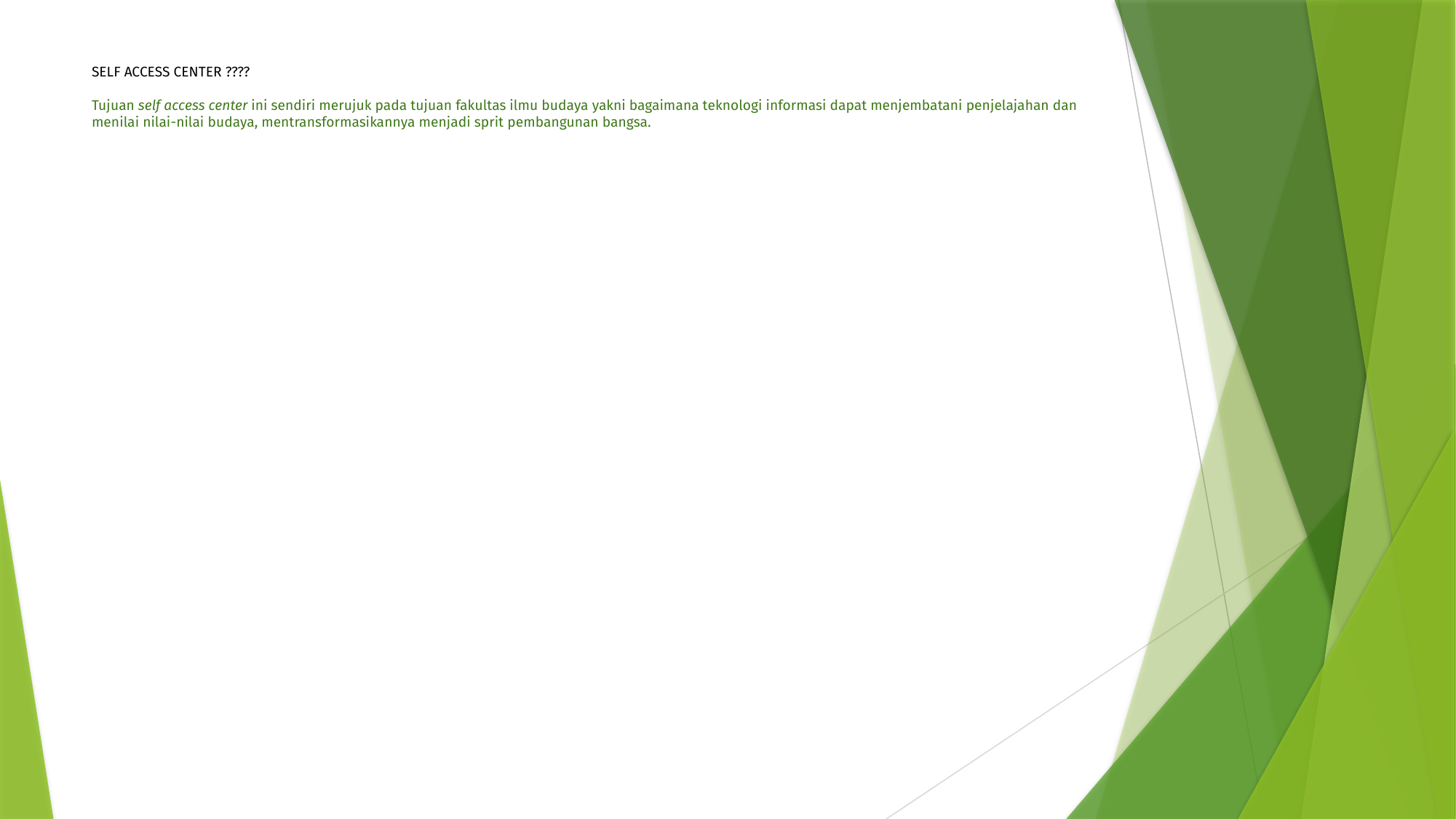

# SELF ACCESS CENTER ???? Tujuan self access center ini sendiri merujuk pada tujuan fakultas ilmu budaya yakni bagaimana teknologi informasi dapat menjembatani penjelajahan dan menilai nilai-nilai budaya, mentransformasikannya menjadi sprit pembangunan bangsa.